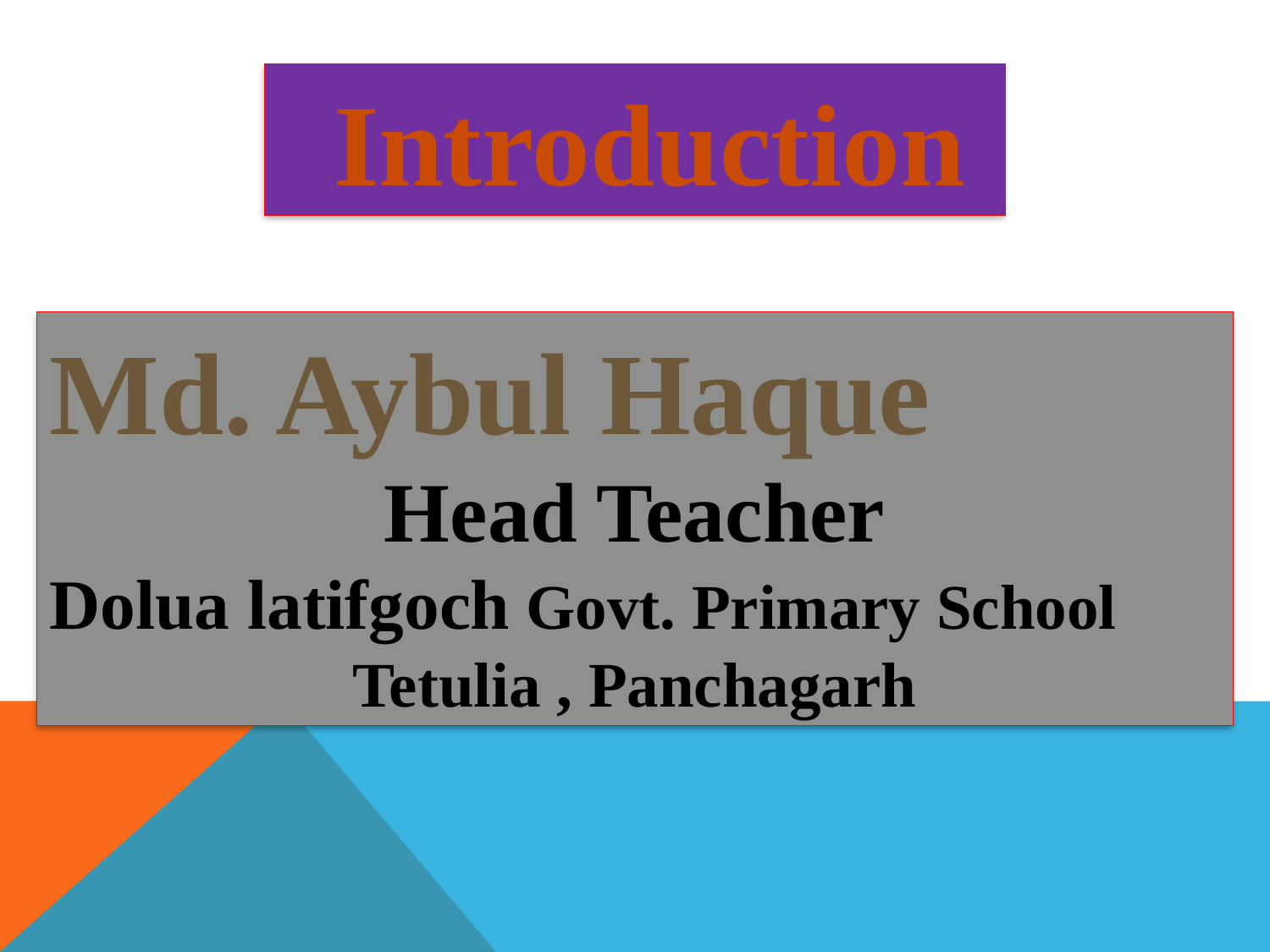

Introduction
Md. Aybul Haque
Head Teacher
Dolua latifgoch Govt. Primary School
Tetulia , Panchagarh